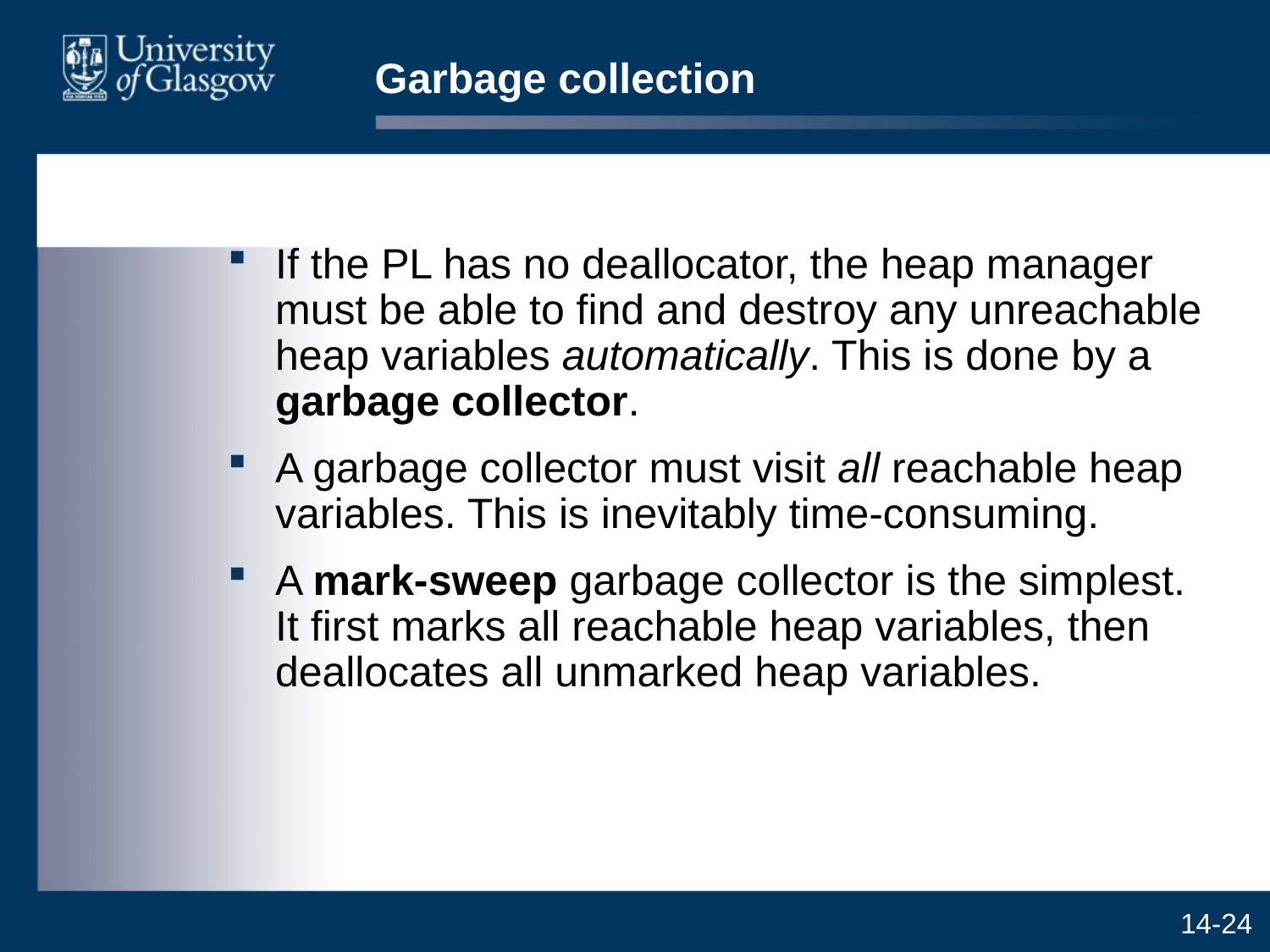

# Garbage collection
If the PL has no deallocator, the heap manager must be able to find and destroy any unreachable heap variables automatically. This is done by a garbage collector.
A garbage collector must visit all reachable heap variables. This is inevitably time-consuming.
A mark-sweep garbage collector is the simplest. It first marks all reachable heap variables, then deallocates all unmarked heap variables.